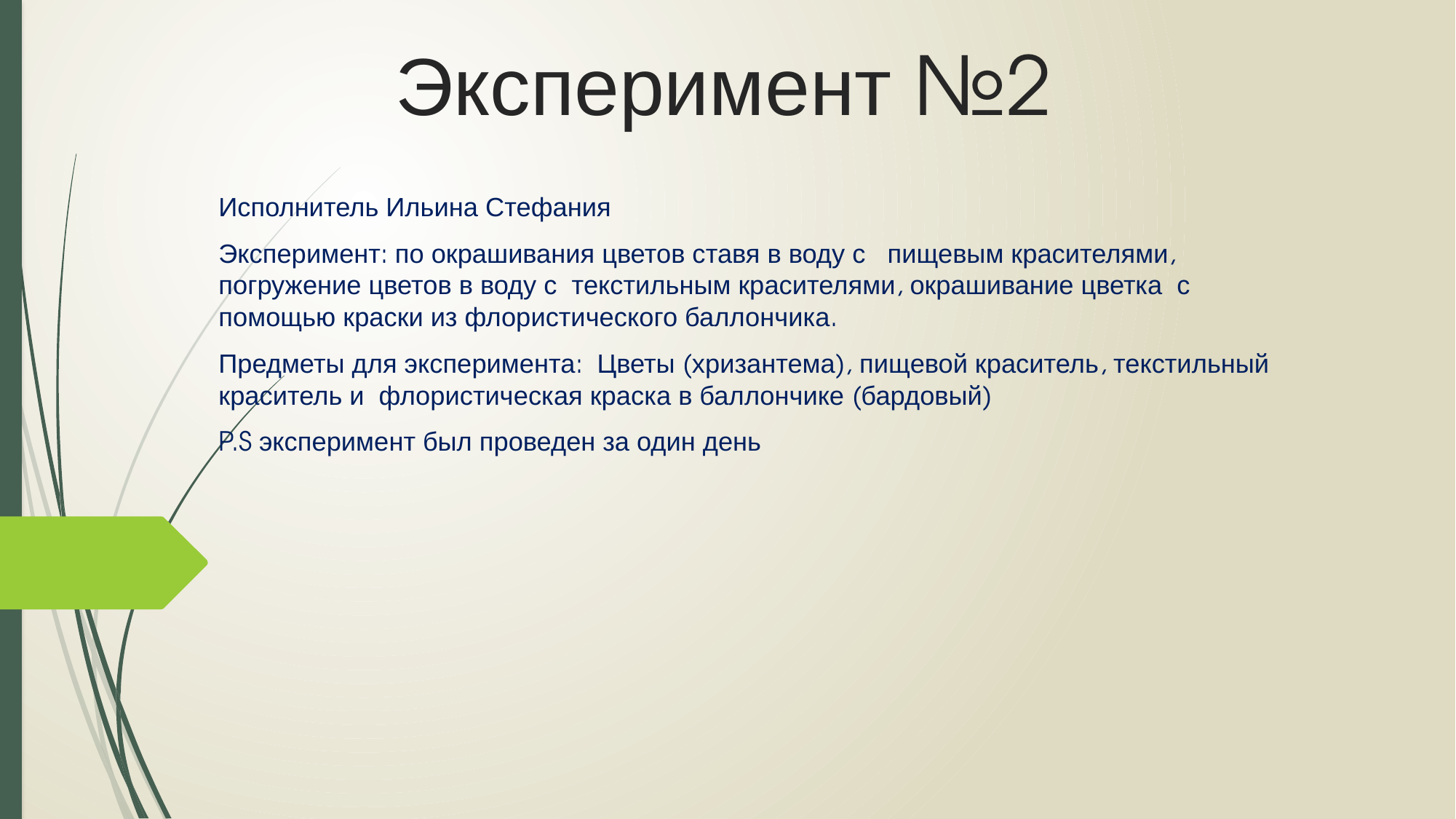

# Эксперимент №2
Исполнитель Ильина Стефания
Эксперимент: по окрашивания цветов ставя в воду с   пищевым красителями, погружение цветов в воду с  текстильным красителями, окрашивание цветка  с помощью краски из флористического баллончика.
Предметы для эксперимента:  Цветы (хризантема), пищевой краситель, текстильный краситель и  флористическая краска в баллончике (бардовый)
P.S эксперимент был проведен за один день